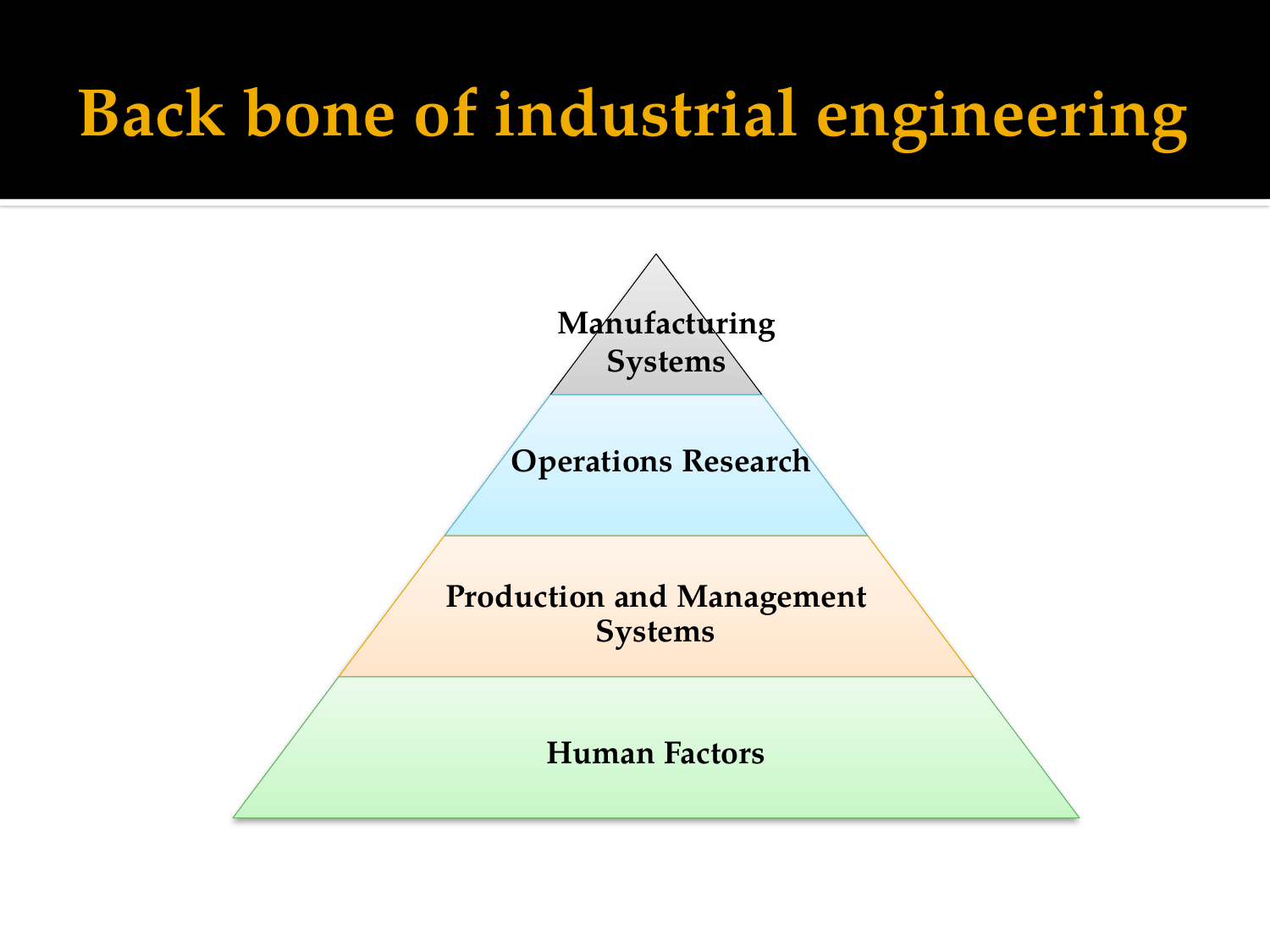

# Back bone of industrial engineering

Production and Management Systems
Human Factors
Manufacturing Systems
Operations Research